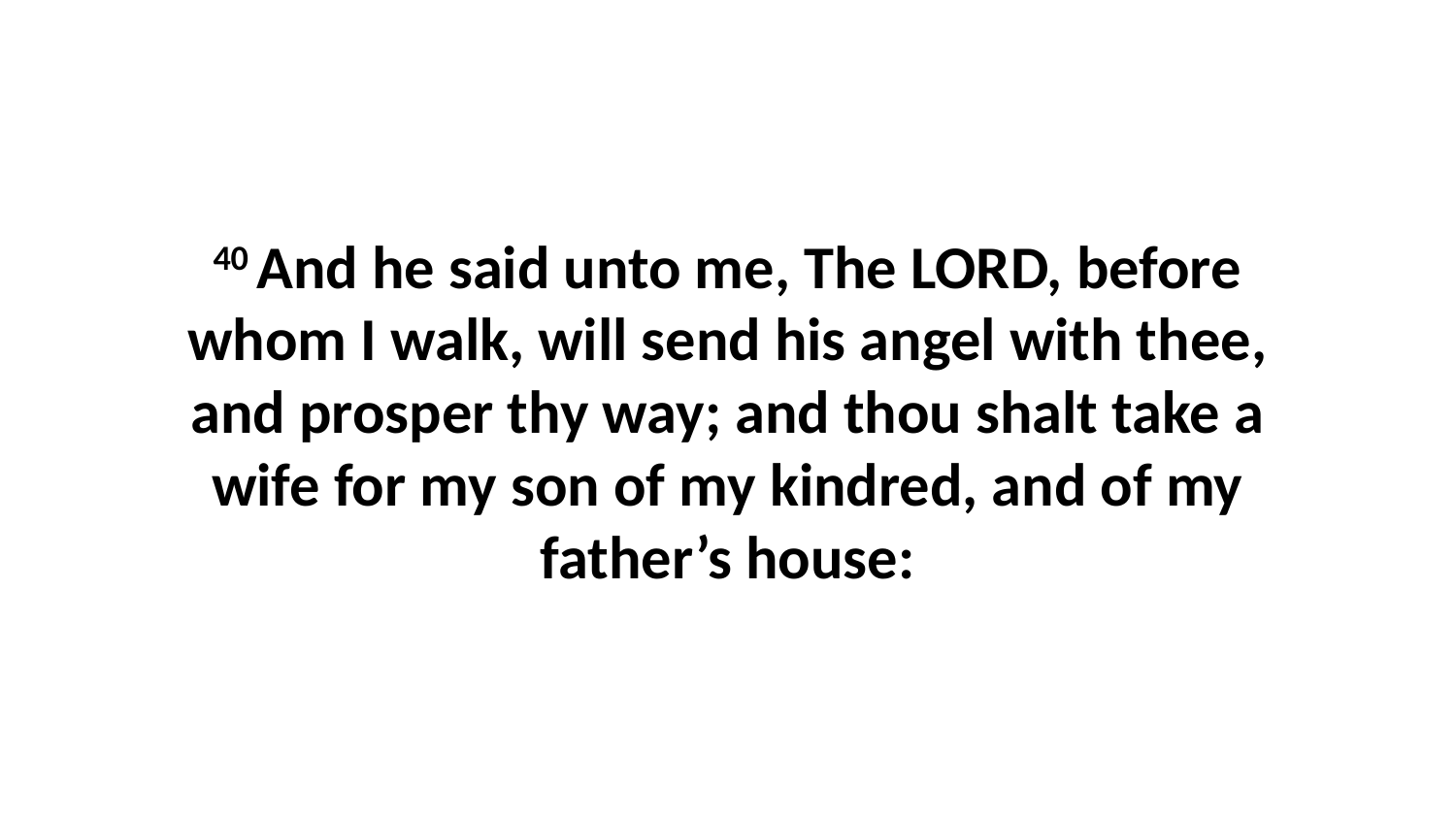

40 And he said unto me, The LORD, before whom I walk, will send his angel with thee, and prosper thy way; and thou shalt take a wife for my son of my kindred, and of my father’s house: